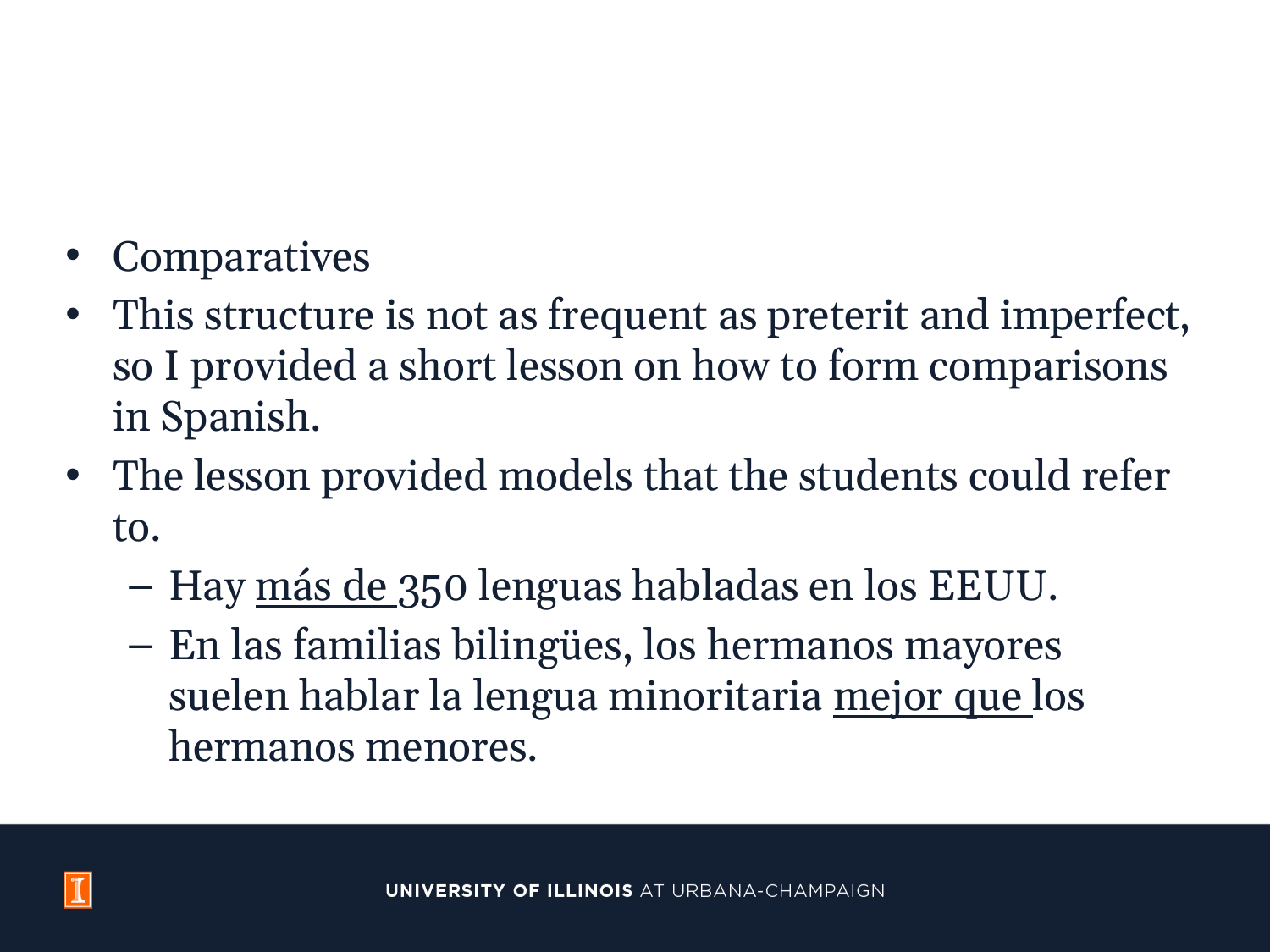

#
Comparatives
This structure is not as frequent as preterit and imperfect, so I provided a short lesson on how to form comparisons in Spanish.
The lesson provided models that the students could refer to.
Hay más de 350 lenguas habladas en los EEUU.
En las familias bilingües, los hermanos mayores suelen hablar la lengua minoritaria mejor que los hermanos menores.